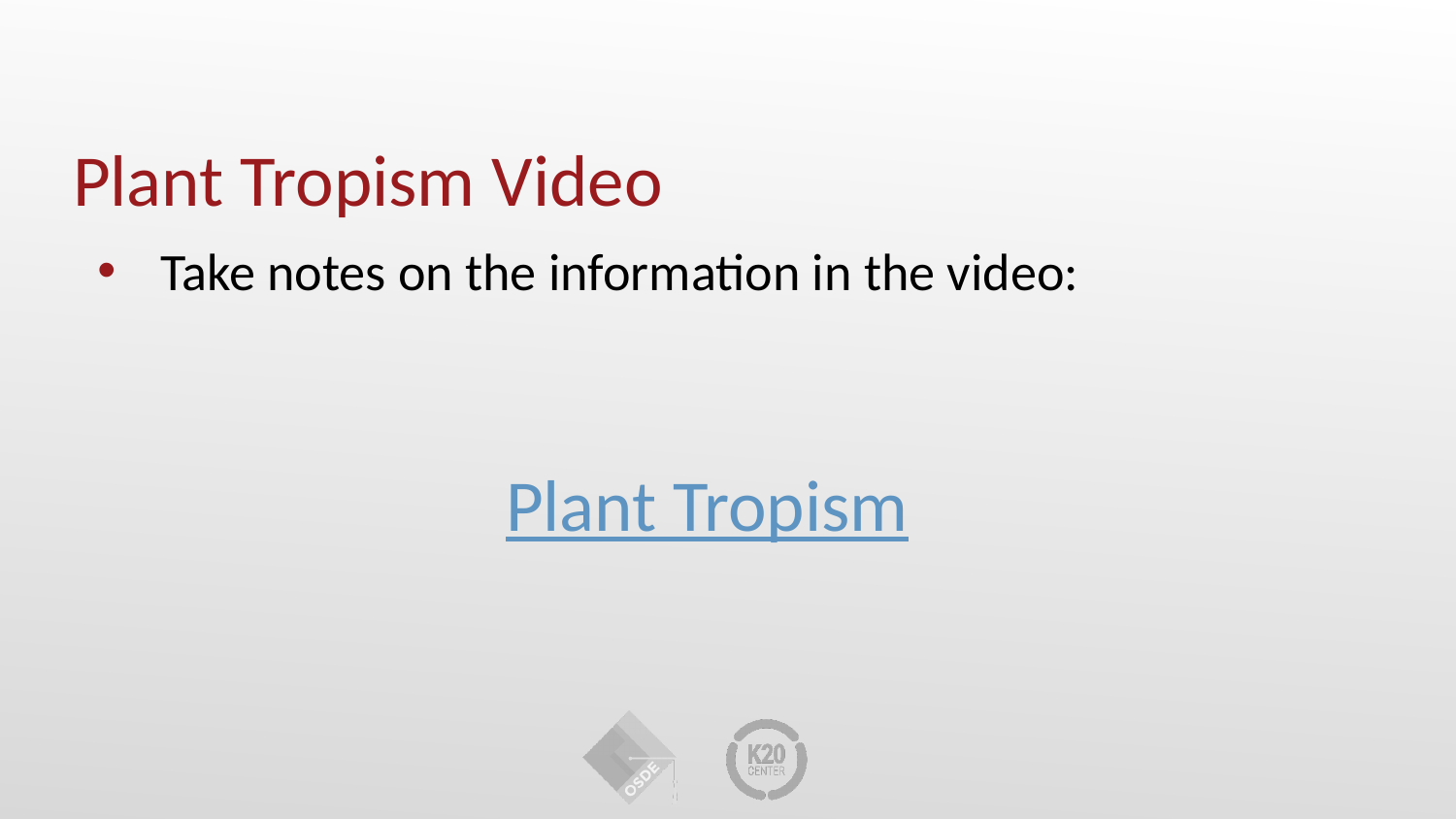

# Plant Tropism Video
Take notes on the information in the video:

Plant Tropism